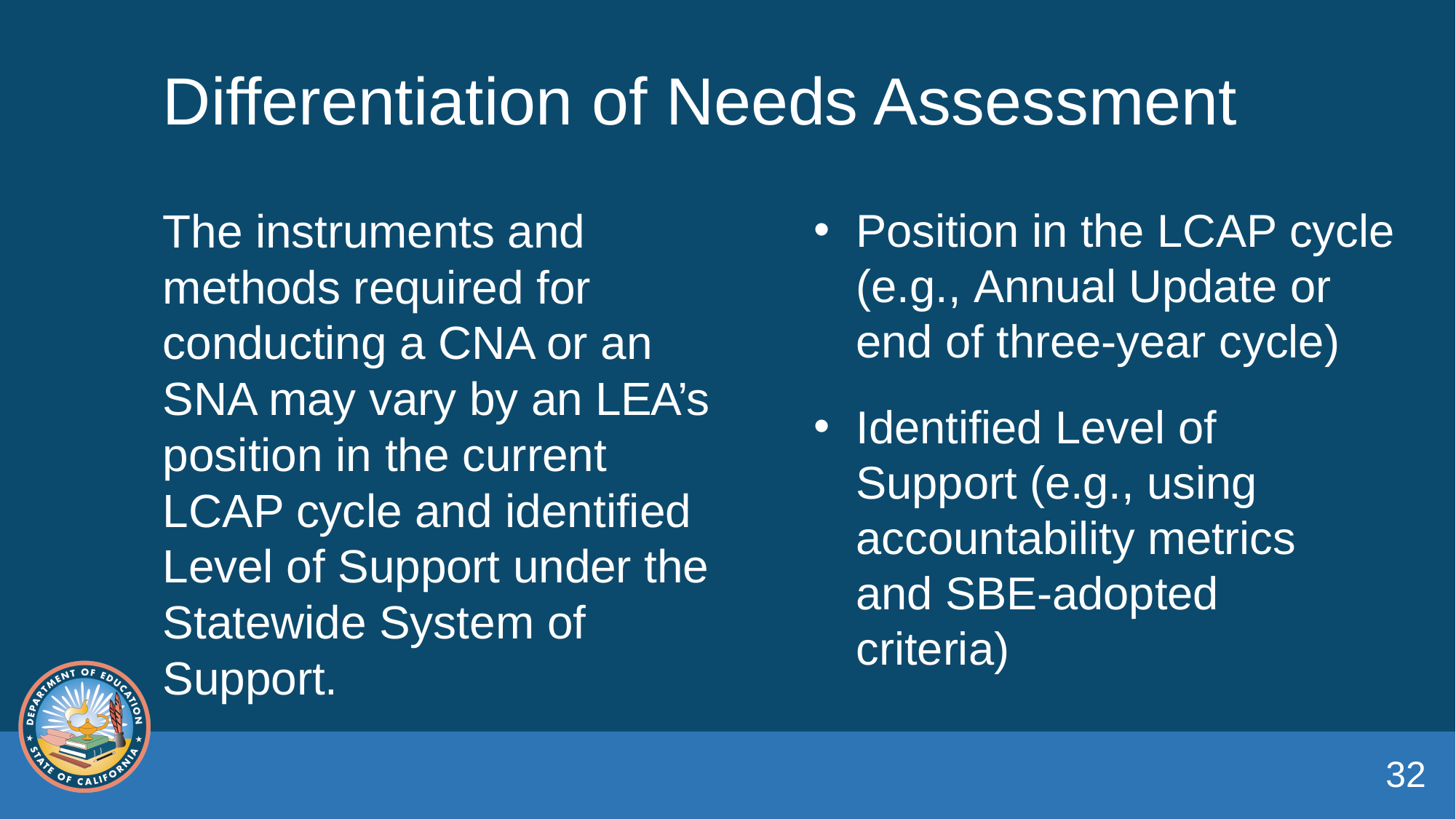

# Differentiation of Needs Assessment
Position in the LCAP cycle  (e.g., Annual Update or  end of three-year cycle)
Identified Level of  Support (e.g., using  accountability metrics  and SBE-adopted  criteria)

The instruments and  methods required for  conducting a CNA or an SNA may vary by an LEA’s  position in the current  LCAP cycle and identified  Level of Support under the  Statewide System of  Support.

32